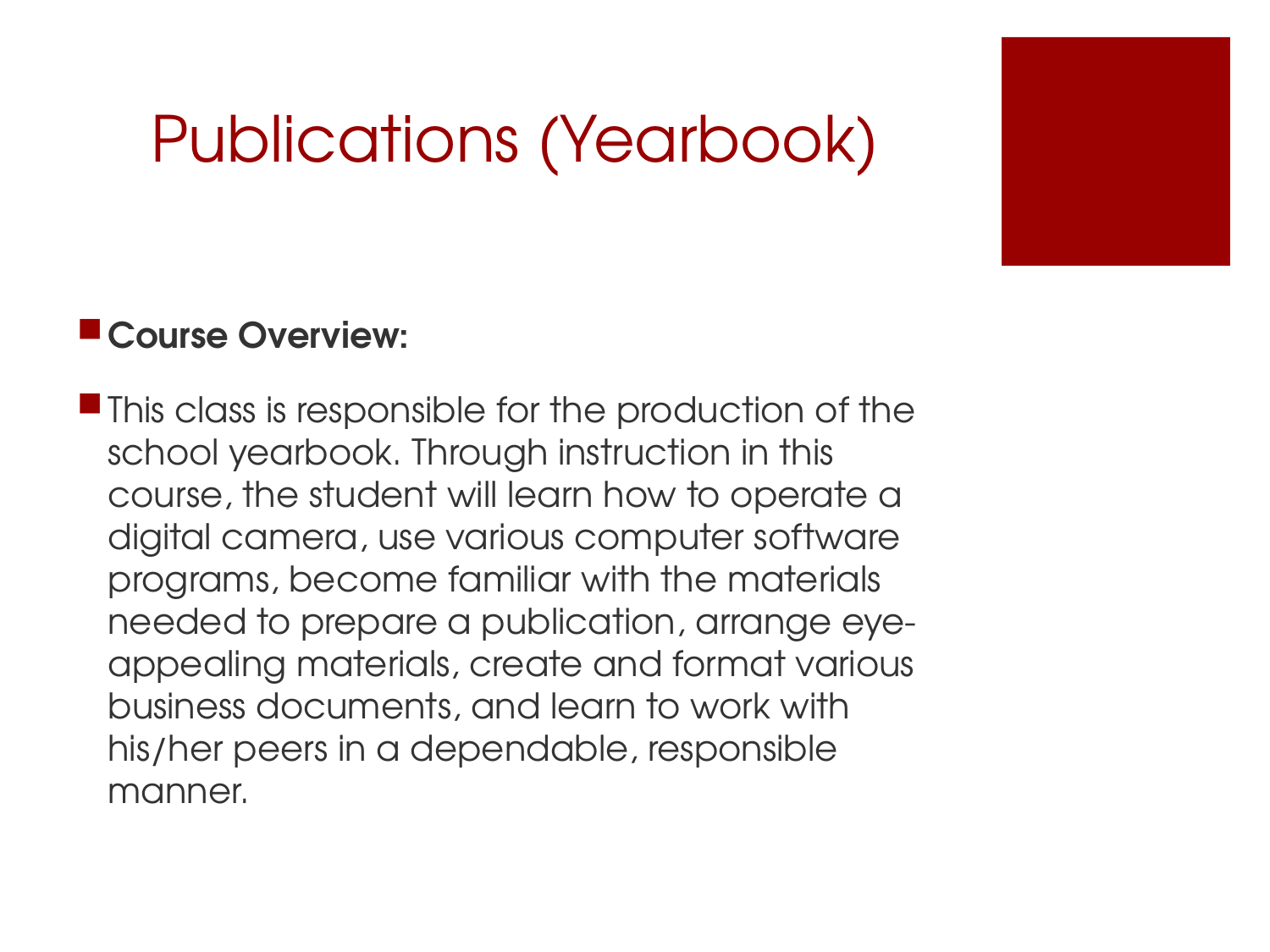

# Publications (Yearbook)
Course Overview:
This class is responsible for the production of the school yearbook. Through instruction in this course, the student will learn how to operate a digital camera, use various computer software programs, become familiar with the materials needed to prepare a publication, arrange eye-appealing materials, create and format various business documents, and learn to work with his/her peers in a dependable, responsible manner.